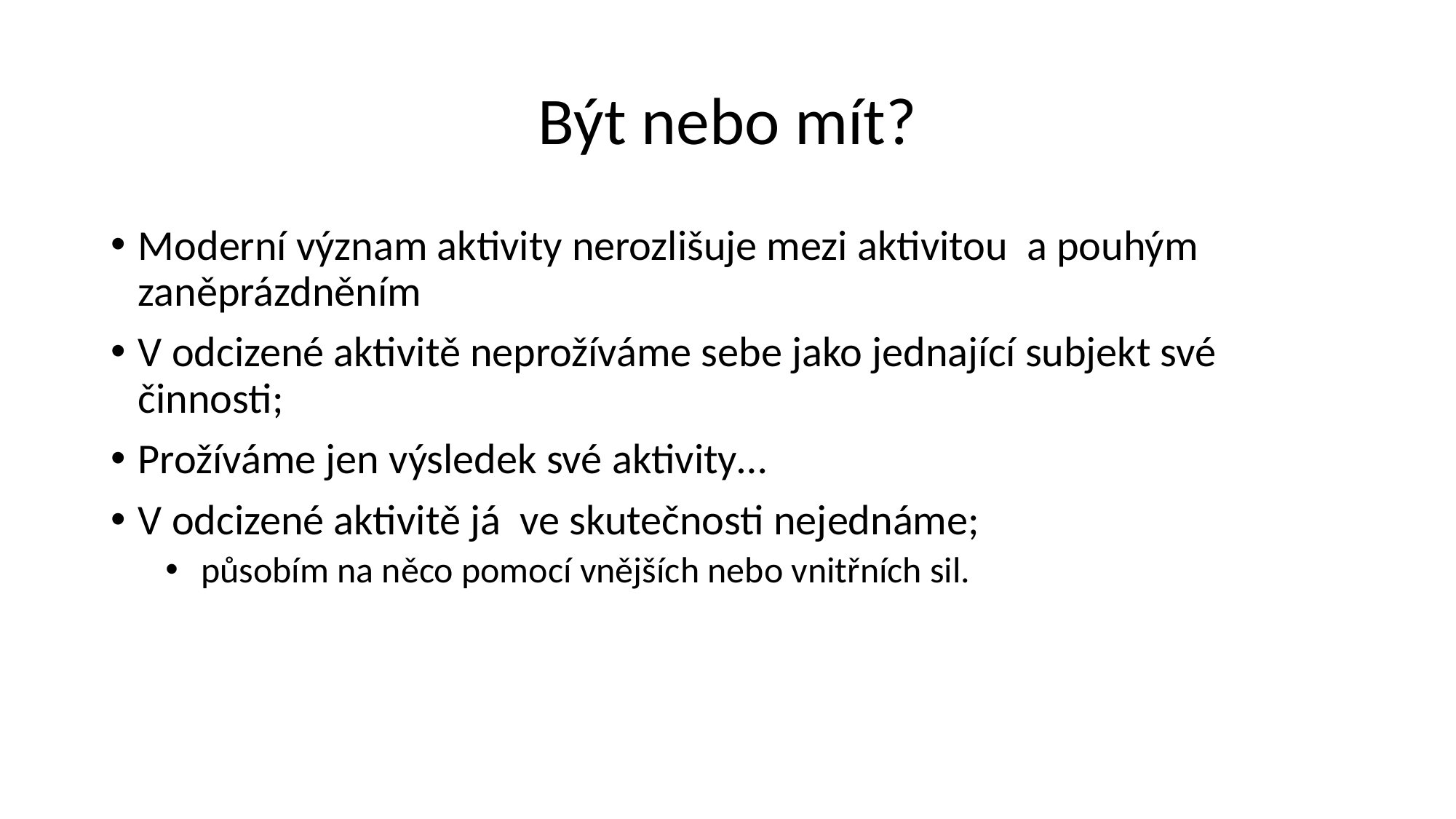

# Být nebo mít?
Moderní význam aktivity nerozlišuje mezi aktivitou  a pouhým  zaněprázdněním
V odcizené aktivitě neprožíváme sebe jako jednající subjekt své činnosti;
Prožíváme jen výsledek své aktivity…
V odcizené aktivitě já  ve skutečnosti nejednáme;
 působím na něco pomocí vnějších nebo vnitřních sil.